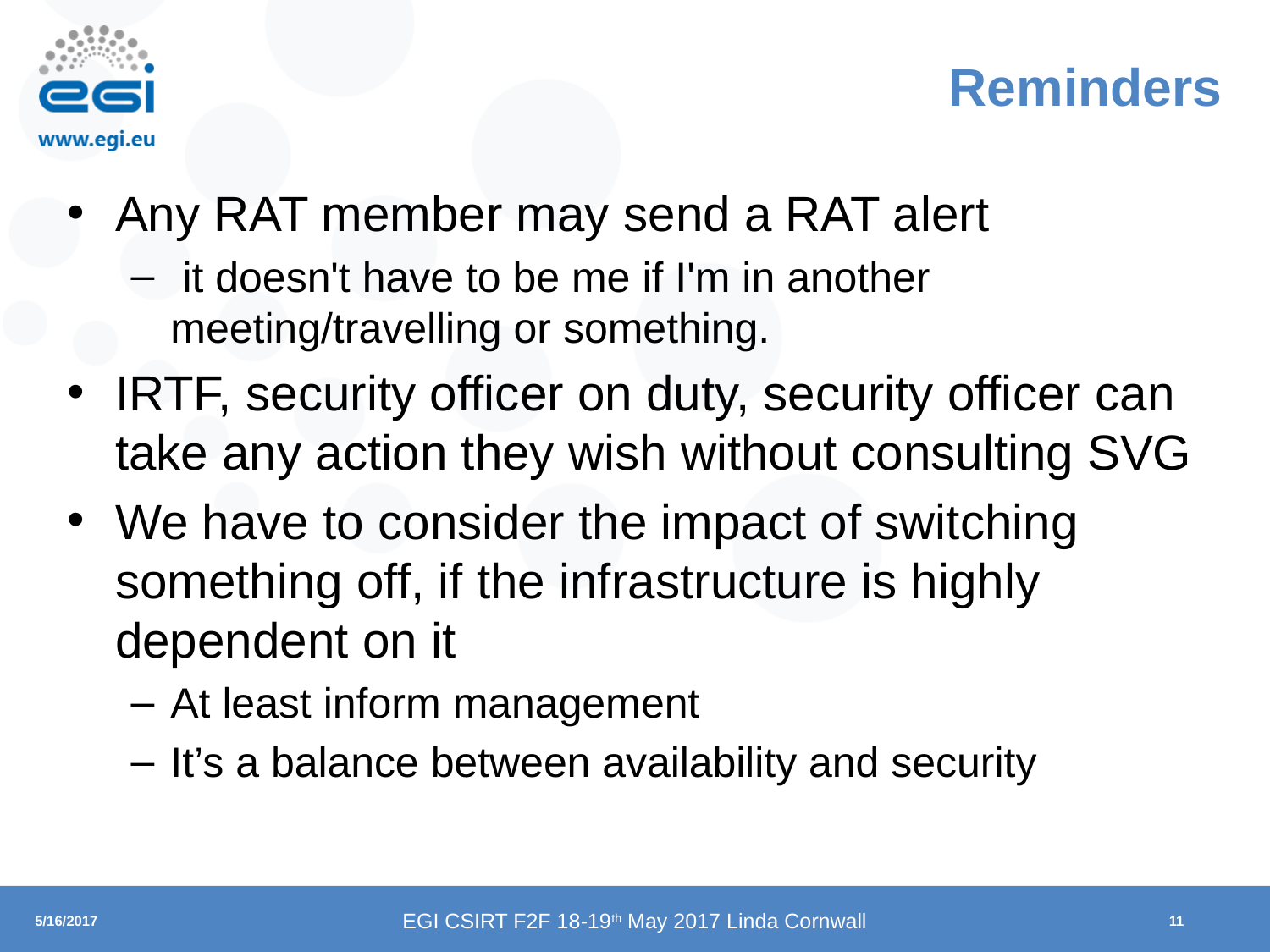

# Reminders
Any RAT member may send a RAT alert
 it doesn't have to be me if I'm in another meeting/travelling or something.
IRTF, security officer on duty, security officer can take any action they wish without consulting SVG
We have to consider the impact of switching something off, if the infrastructure is highly dependent on it
At least inform management
It’s a balance between availability and security

EGI CSIRT F2F 18-19th May 2017 Linda Cornwall